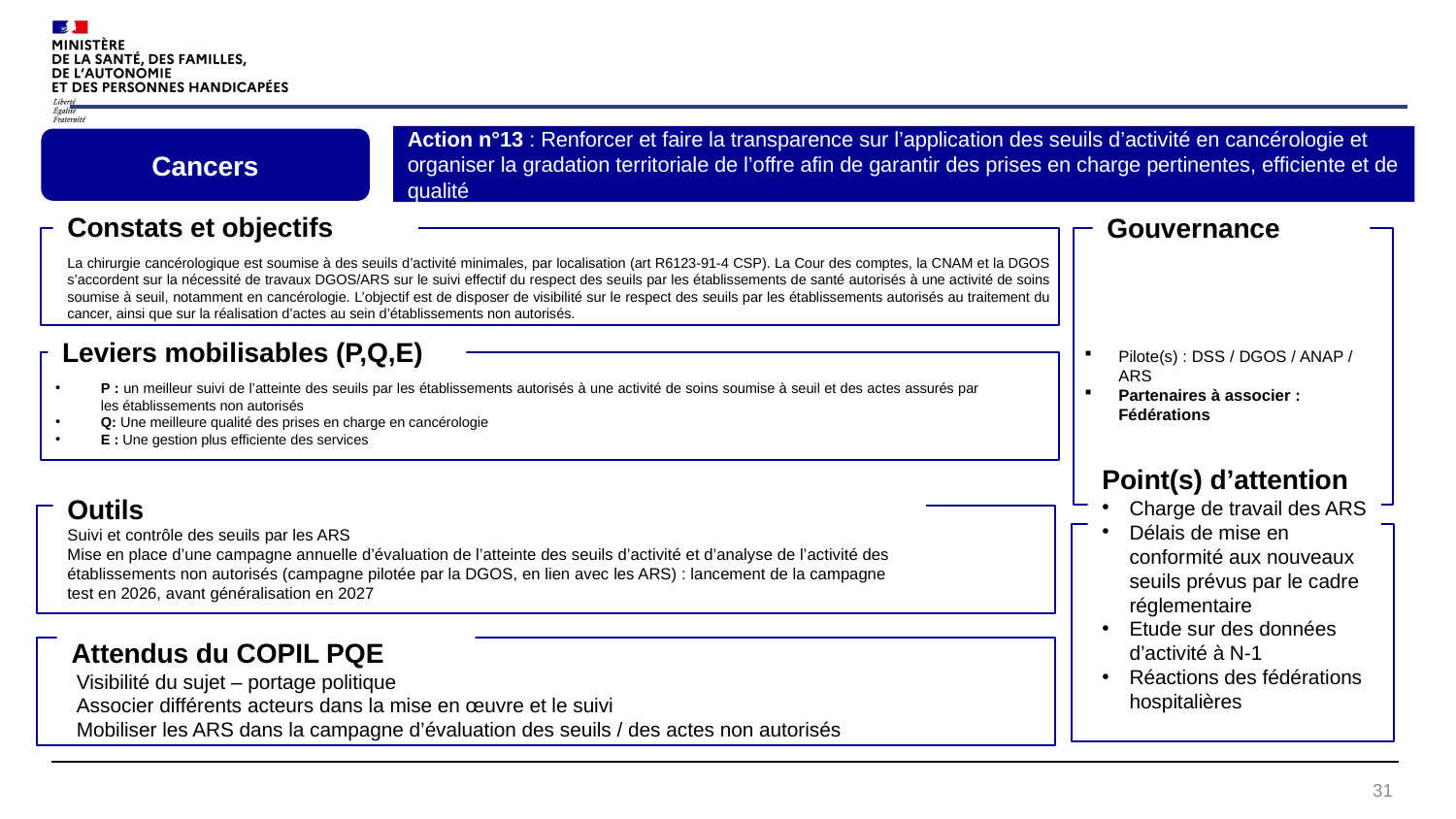

Action n°13 : Renforcer et faire la transparence sur l’application des seuils d’activité en cancérologie et organiser la gradation territoriale de l’offre afin de garantir des prises en charge pertinentes, efficiente et de qualité
Cancers
Constats et objectifs
Gouvernance

La chirurgie cancérologique est soumise à des seuils d’activité minimales, par localisation (art R6123-91-4 CSP). La Cour des comptes, la CNAM et la DGOS s’accordent sur la nécessité de travaux DGOS/ARS sur le suivi effectif du respect des seuils par les établissements de santé autorisés à une activité de soins soumise à seuil, notamment en cancérologie. L’objectif est de disposer de visibilité sur le respect des seuils par les établissements autorisés au traitement du cancer, ainsi que sur la réalisation d’actes au sein d’établissements non autorisés.
Pilote(s) : DSS / DGOS / ANAP / ARS
Partenaires à associer : Fédérations
Leviers mobilisables (P,Q,E)

P : un meilleur suivi de l’atteinte des seuils par les établissements autorisés à une activité de soins soumise à seuil et des actes assurés par les établissements non autorisés
Q: Une meilleure qualité des prises en charge en cancérologie
E : Une gestion plus efficiente des services
Point(s) d’attention
Charge de travail des ARS
Délais de mise en conformité aux nouveaux seuils prévus par le cadre réglementaire
Etude sur des données d’activité à N-1
Réactions des fédérations hospitalières
Outils
Suivi et contrôle des seuils par les ARS
Mise en place d’une campagne annuelle d’évaluation de l’atteinte des seuils d’activité et d’analyse de l’activité des établissements non autorisés (campagne pilotée par la DGOS, en lien avec les ARS) : lancement de la campagne test en 2026, avant généralisation en 2027

Attendus du COPIL PQE

Visibilité du sujet – portage politique
Associer différents acteurs dans la mise en œuvre et le suivi
Mobiliser les ARS dans la campagne d’évaluation des seuils / des actes non autorisés
31